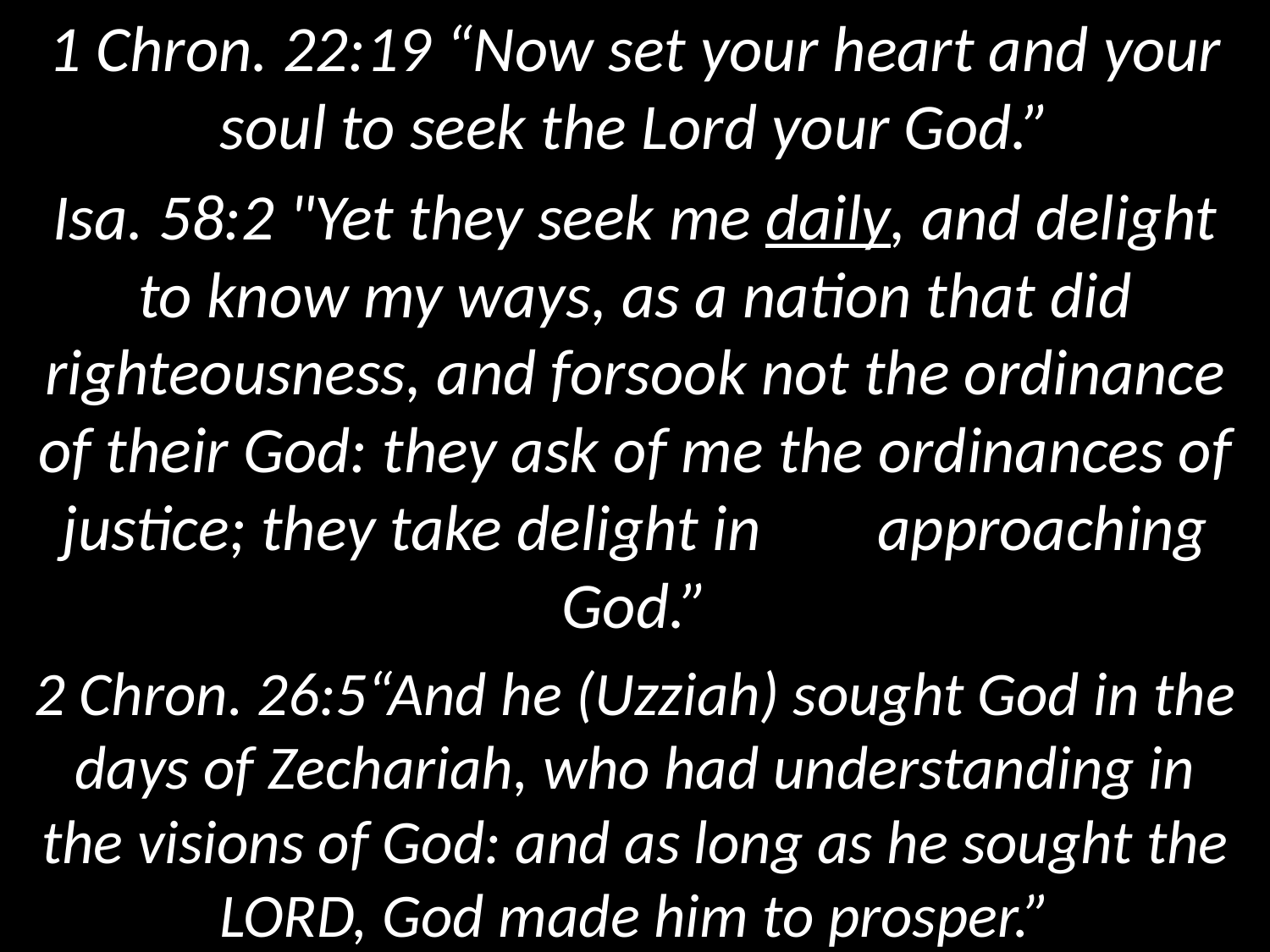

1 Chron. 22:19 “Now set your heart and your soul to seek the Lord your God.”
Isa. 58:2 "Yet they seek me daily, and delight to know my ways, as a nation that did righteousness, and forsook not the ordinance of their God: they ask of me the ordinances of justice; they take delight in        approaching God.”
2 Chron. 26:5“And he (Uzziah) sought God in the days of Zechariah, who had understanding in the visions of God: and as long as he sought the LORD, God made him to prosper.”